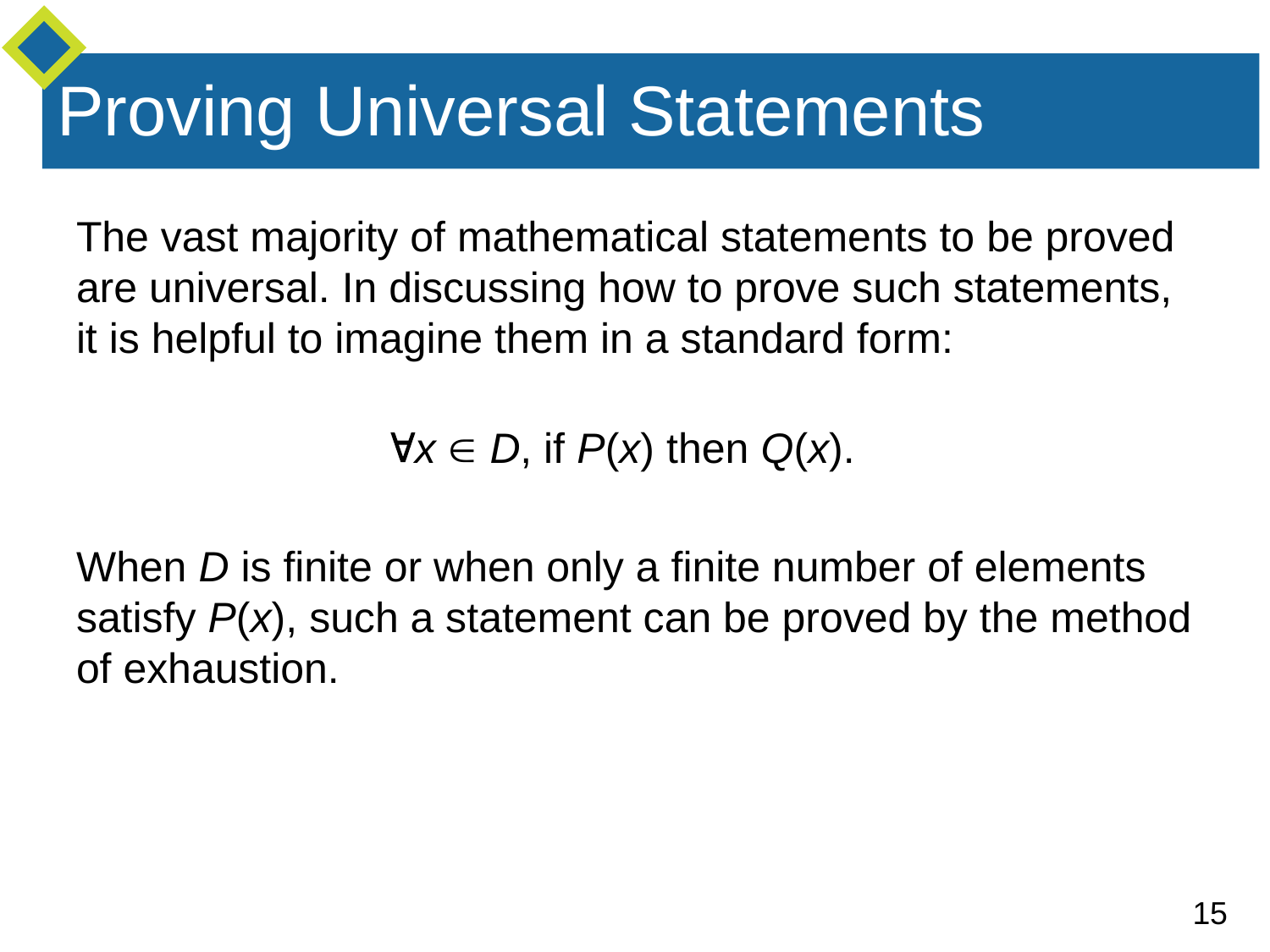

# Proving Universal Statements
The vast majority of mathematical statements to be proved are universal. In discussing how to prove such statements, it is helpful to imagine them in a standard form:
                          ∀x ∈ D, if P(x) then Q(x).

When D is finite or when only a finite number of elements satisfy P(x), such a statement can be proved by the method of exhaustion.